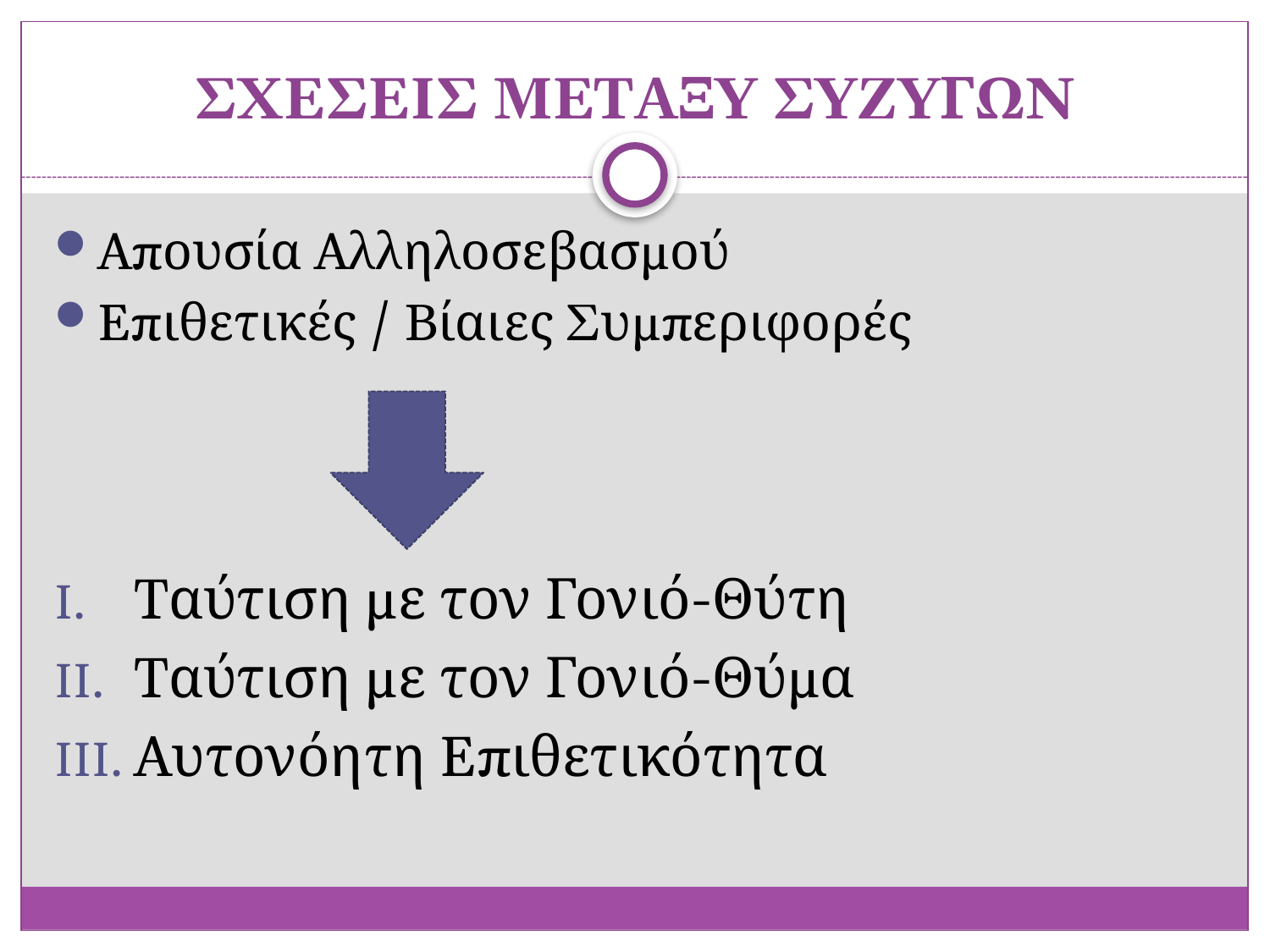

# ΣΧΕΣΕΙΣ ΜΕΤΑΞΥ ΣΥΖΥΓΩΝ
Απουσία Αλληλοσεβασμού
Επιθετικές / Βίαιες Συμπεριφορές

Ταύτιση με τον Γονιό-Θύτη
Ταύτιση με τον Γονιό-Θύμα
Αυτονόητη Επιθετικότητα